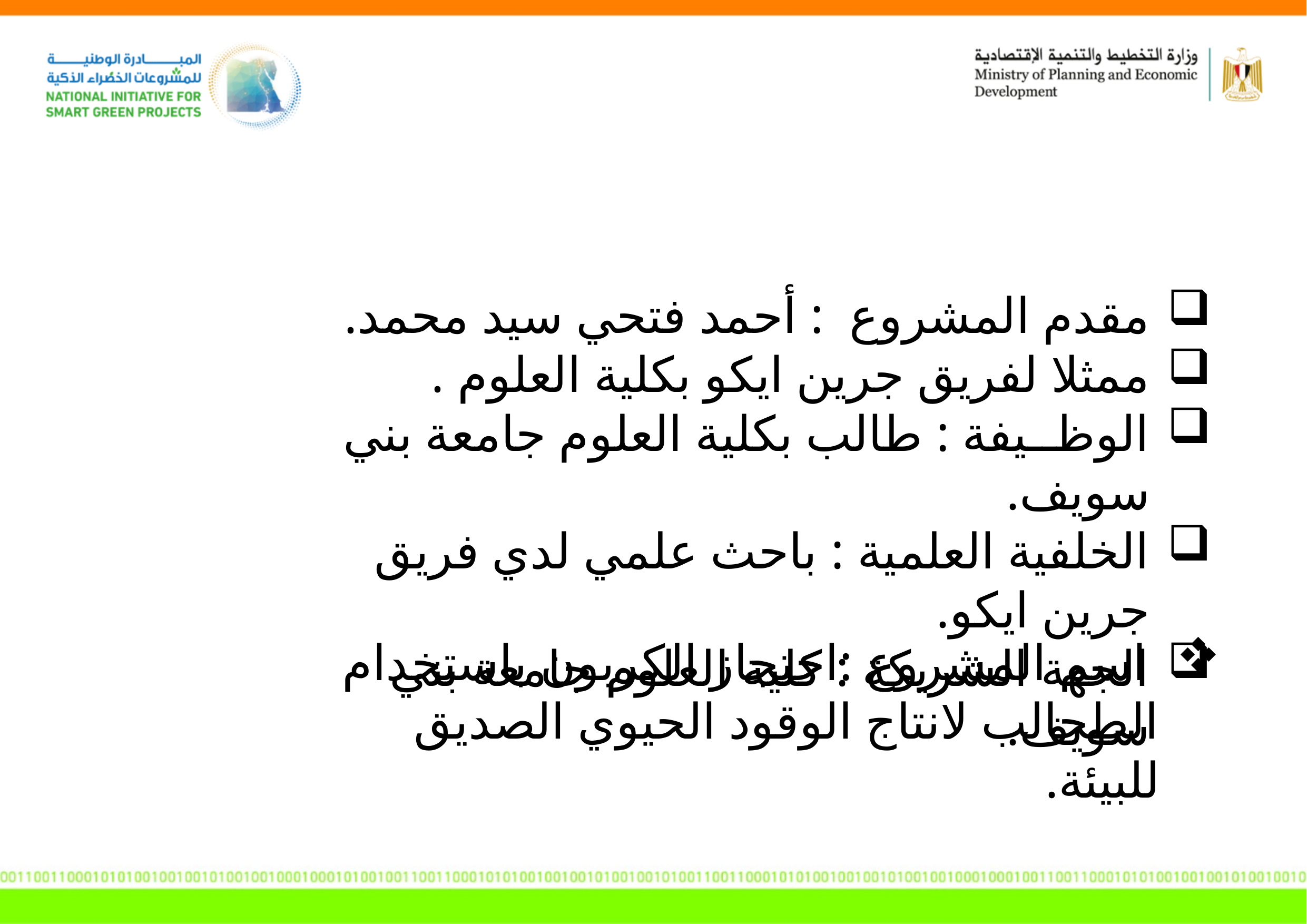

مقدم المشروع  : أحمد فتحي سيد محمد.
ممثلا لفريق جرين ايكو بكلية العلوم .
الوظــيفة : طالب بكلية العلوم جامعة بني سويف.
الخلفية العلمية : باحث علمي لدي فريق جرين ايكو.
الجهة الشريكة : كلية العلوم جامعة بني سويف.

 اسم المشروع :احتجاز الكربون باستخدام الطحالب لانتاج الوقود الحيوي الصديق للبيئة.